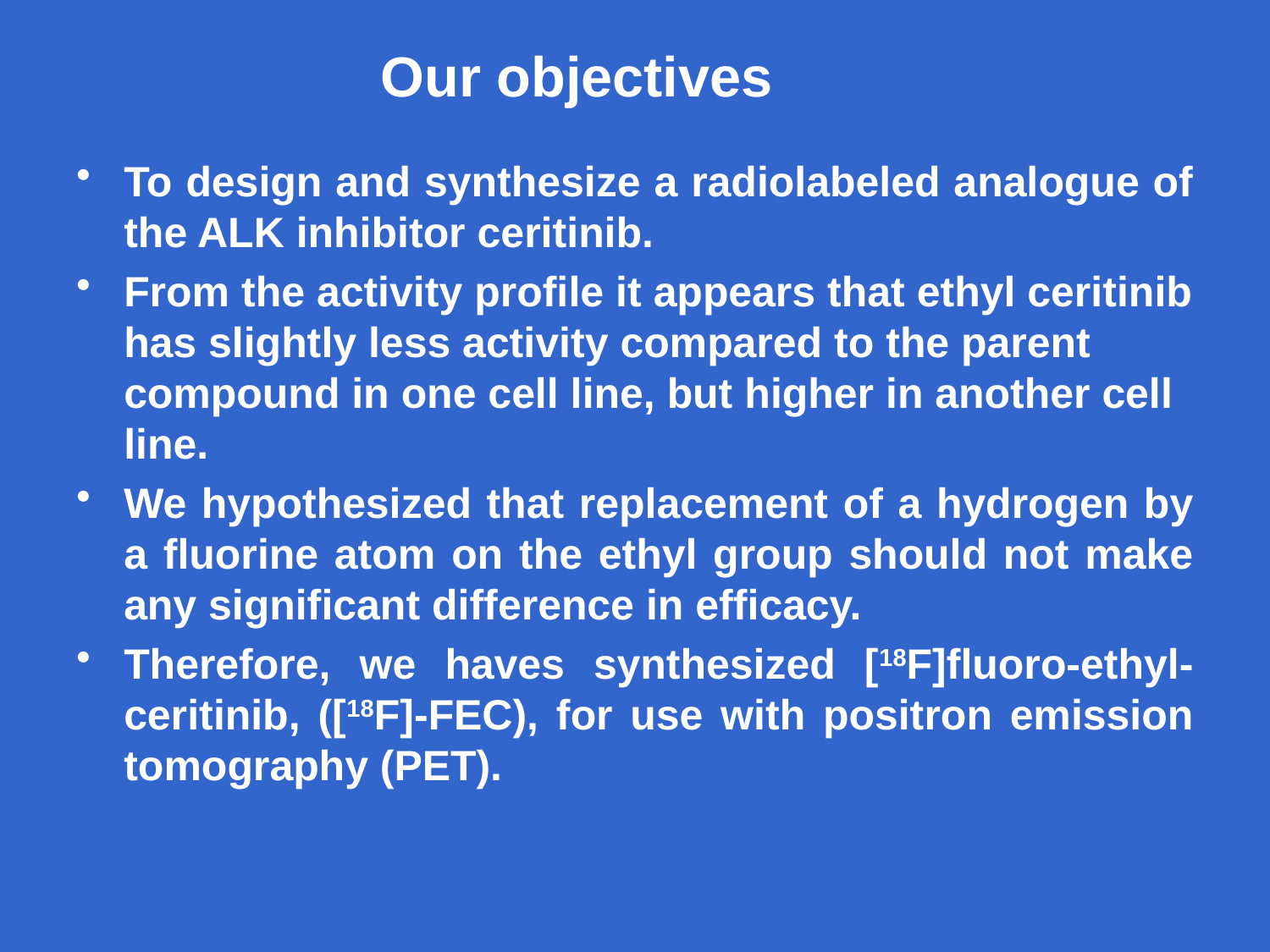

# Our objectives
To design and synthesize a radiolabeled analogue of the ALK inhibitor ceritinib.
From the activity profile it appears that ethyl ceritinib has slightly less activity compared to the parent compound in one cell line, but higher in another cell line.
We hypothesized that replacement of a hydrogen by a fluorine atom on the ethyl group should not make any significant difference in efficacy.
Therefore, we haves synthesized [18F]fluoro-ethyl-ceritinib, ([18F]-FEC), for use with positron emission tomography (PET).